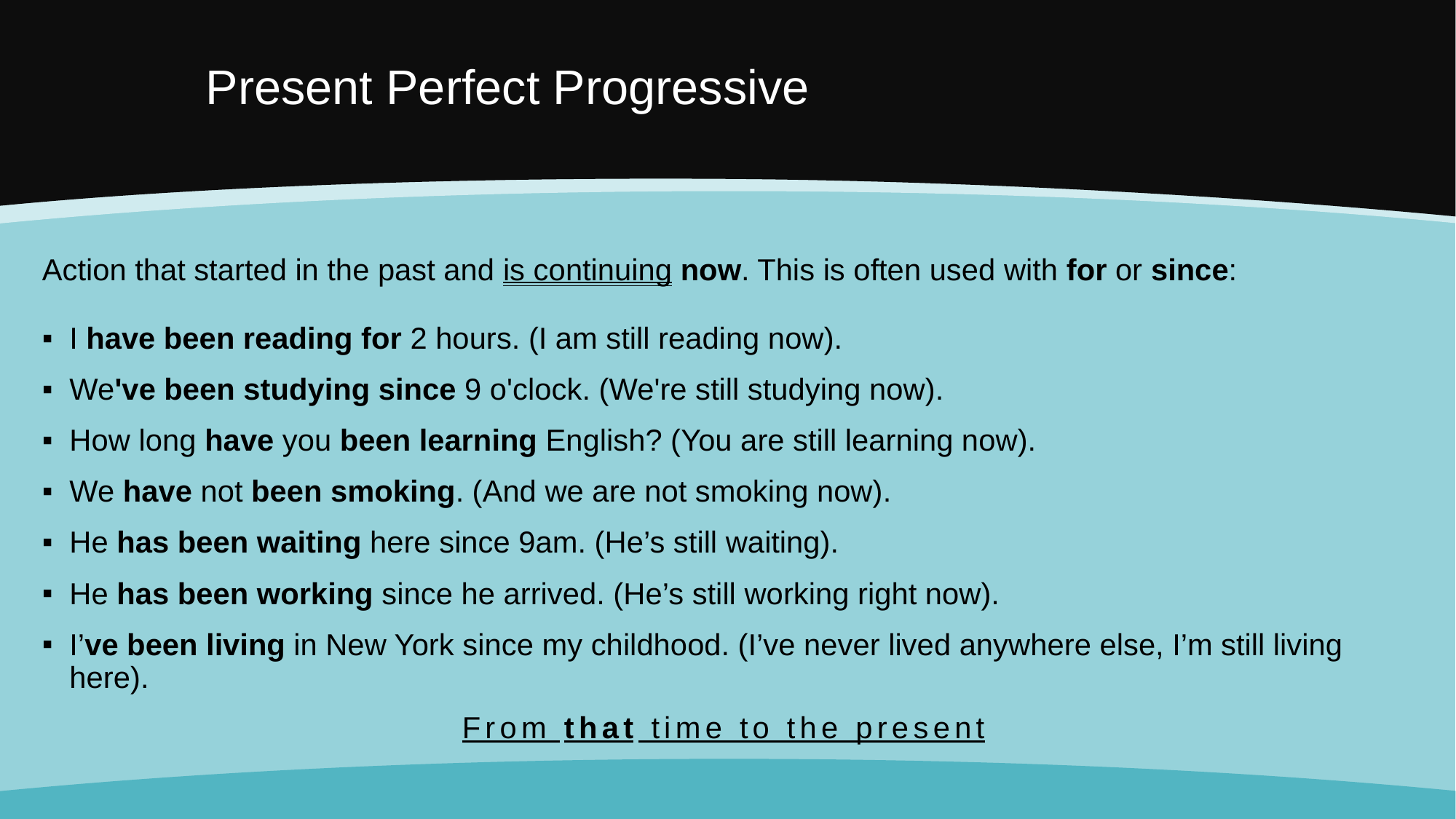

# Present Perfect Progressive
Action that started in the past and is continuing now. This is often used with for or since:

I have been reading for 2 hours. (I am still reading now).
We've been studying since 9 o'clock. (We're still studying now).
How long have you been learning English? (You are still learning now).
We have not been smoking. (And we are not smoking now).
He has been waiting here since 9am. (He’s still waiting).
He has been working since he arrived. (He’s still working right now).
I’ve been living in New York since my childhood. (I’ve never lived anywhere else, I’m still living here).
From that time to the present